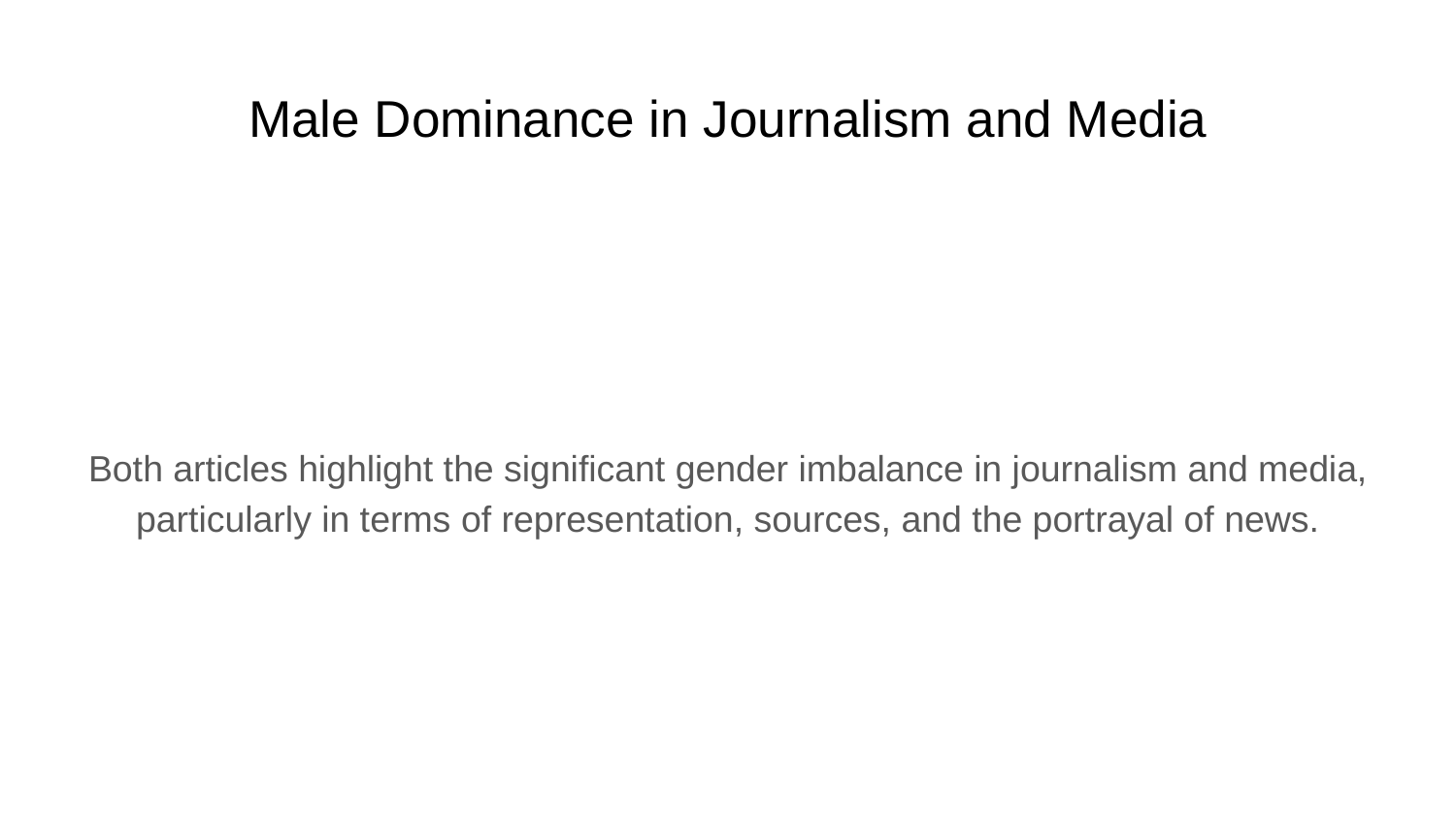

# Male Dominance in Journalism and Media

Both articles highlight the significant gender imbalance in journalism and media, particularly in terms of representation, sources, and the portrayal of news.